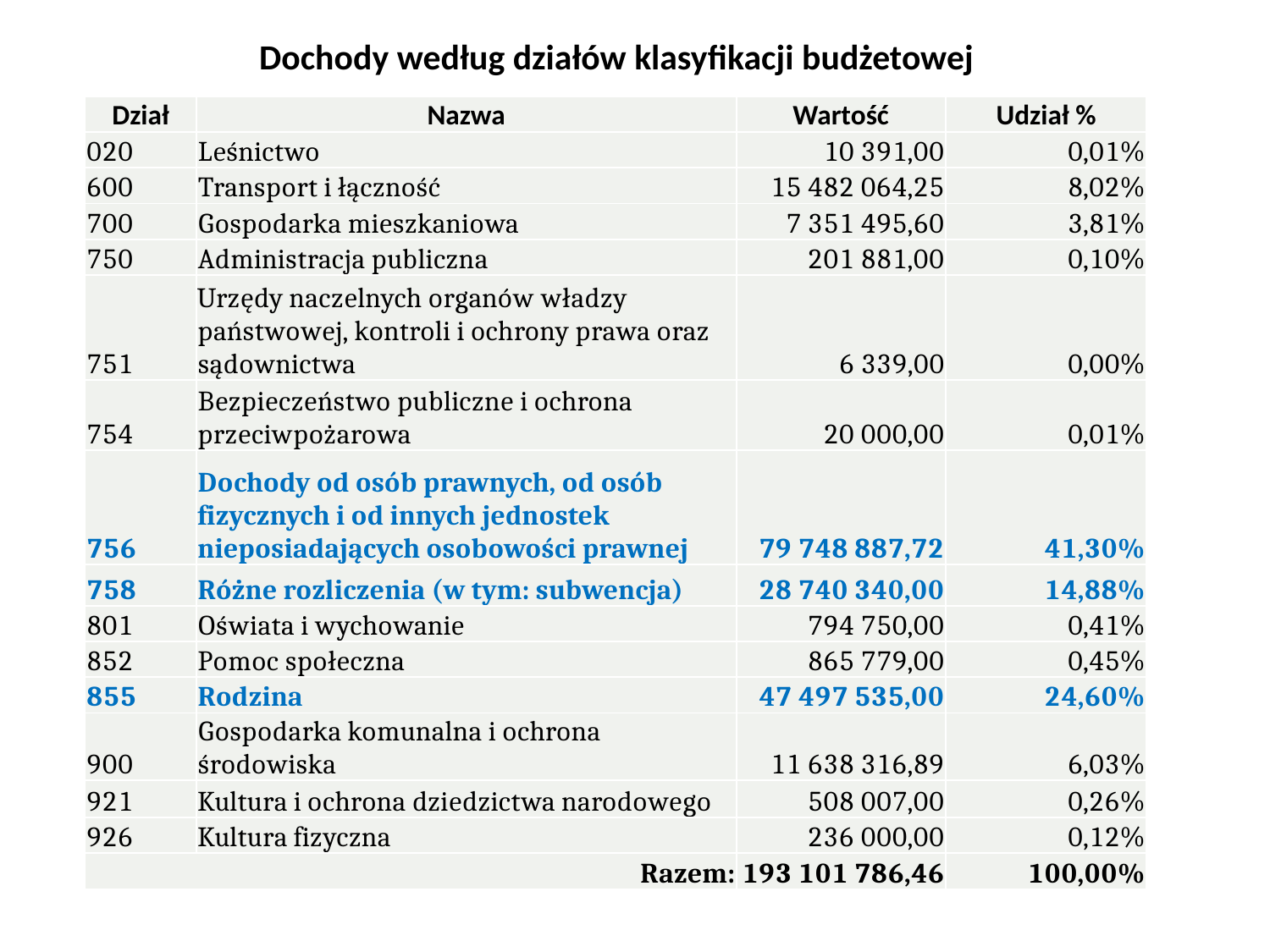

# Dochody według działów klasyfikacji budżetowej
| Dział | Nazwa | Wartość | Udział % |
| --- | --- | --- | --- |
| 020 | Leśnictwo | 10 391,00 | 0,01% |
| 600 | Transport i łączność | 15 482 064,25 | 8,02% |
| 700 | Gospodarka mieszkaniowa | 7 351 495,60 | 3,81% |
| 750 | Administracja publiczna | 201 881,00 | 0,10% |
| 751 | Urzędy naczelnych organów władzy państwowej, kontroli i ochrony prawa oraz sądownictwa | 6 339,00 | 0,00% |
| 754 | Bezpieczeństwo publiczne i ochrona przeciwpożarowa | 20 000,00 | 0,01% |
| 756 | Dochody od osób prawnych, od osób fizycznych i od innych jednostek nieposiadających osobowości prawnej | 79 748 887,72 | 41,30% |
| 758 | Różne rozliczenia (w tym: subwencja) | 28 740 340,00 | 14,88% |
| 801 | Oświata i wychowanie | 794 750,00 | 0,41% |
| 852 | Pomoc społeczna | 865 779,00 | 0,45% |
| 855 | Rodzina | 47 497 535,00 | 24,60% |
| 900 | Gospodarka komunalna i ochrona środowiska | 11 638 316,89 | 6,03% |
| 921 | Kultura i ochrona dziedzictwa narodowego | 508 007,00 | 0,26% |
| 926 | Kultura fizyczna | 236 000,00 | 0,12% |
| Razem: |  | 193 101 786,46 | 100,00% |